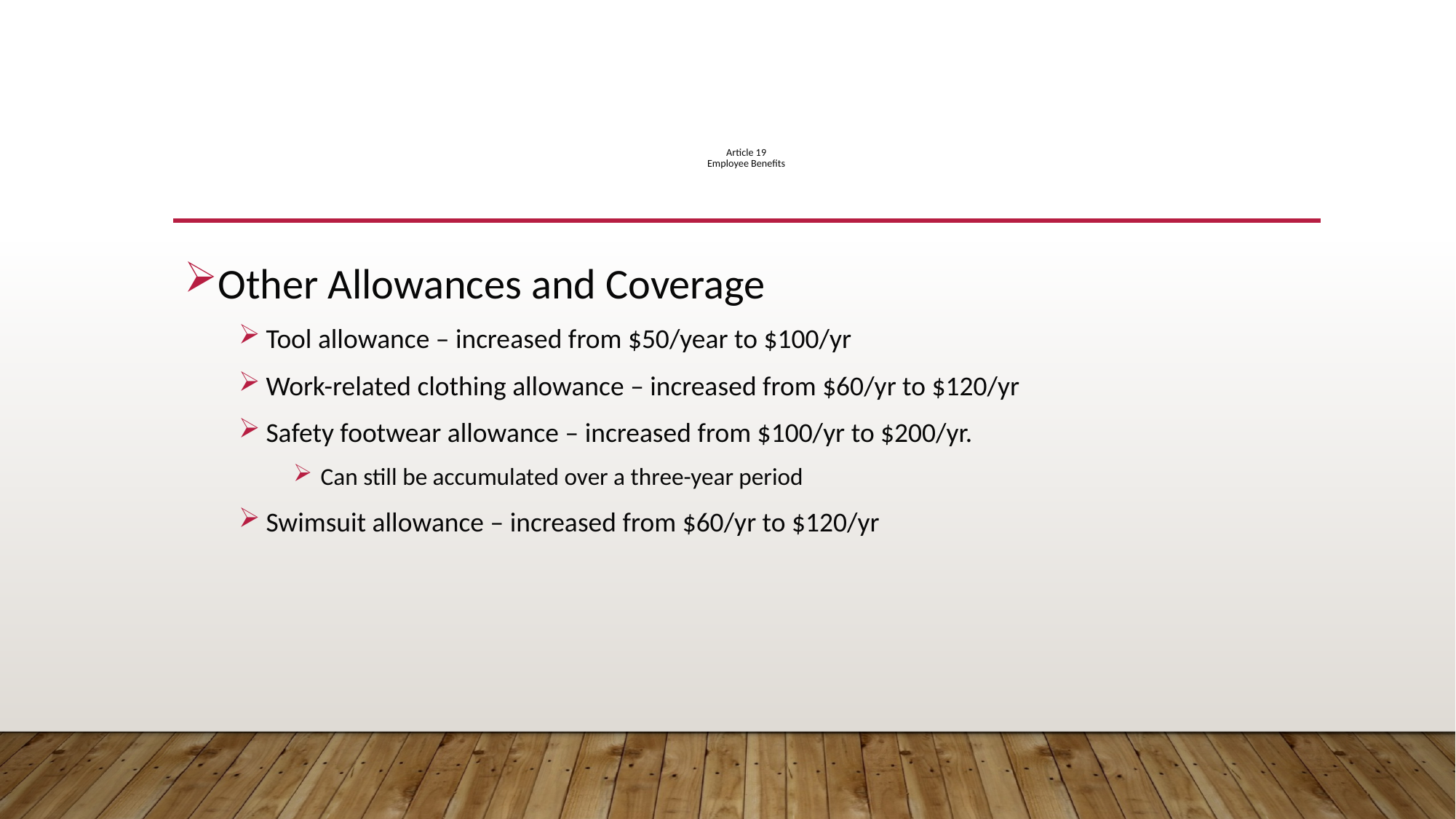

# Article 19 Employee Benefits
Other Allowances and Coverage
Tool allowance – increased from $50/year to $100/yr
Work-related clothing allowance – increased from $60/yr to $120/yr
Safety footwear allowance – increased from $100/yr to $200/yr.
Can still be accumulated over a three-year period
Swimsuit allowance – increased from $60/yr to $120/yr